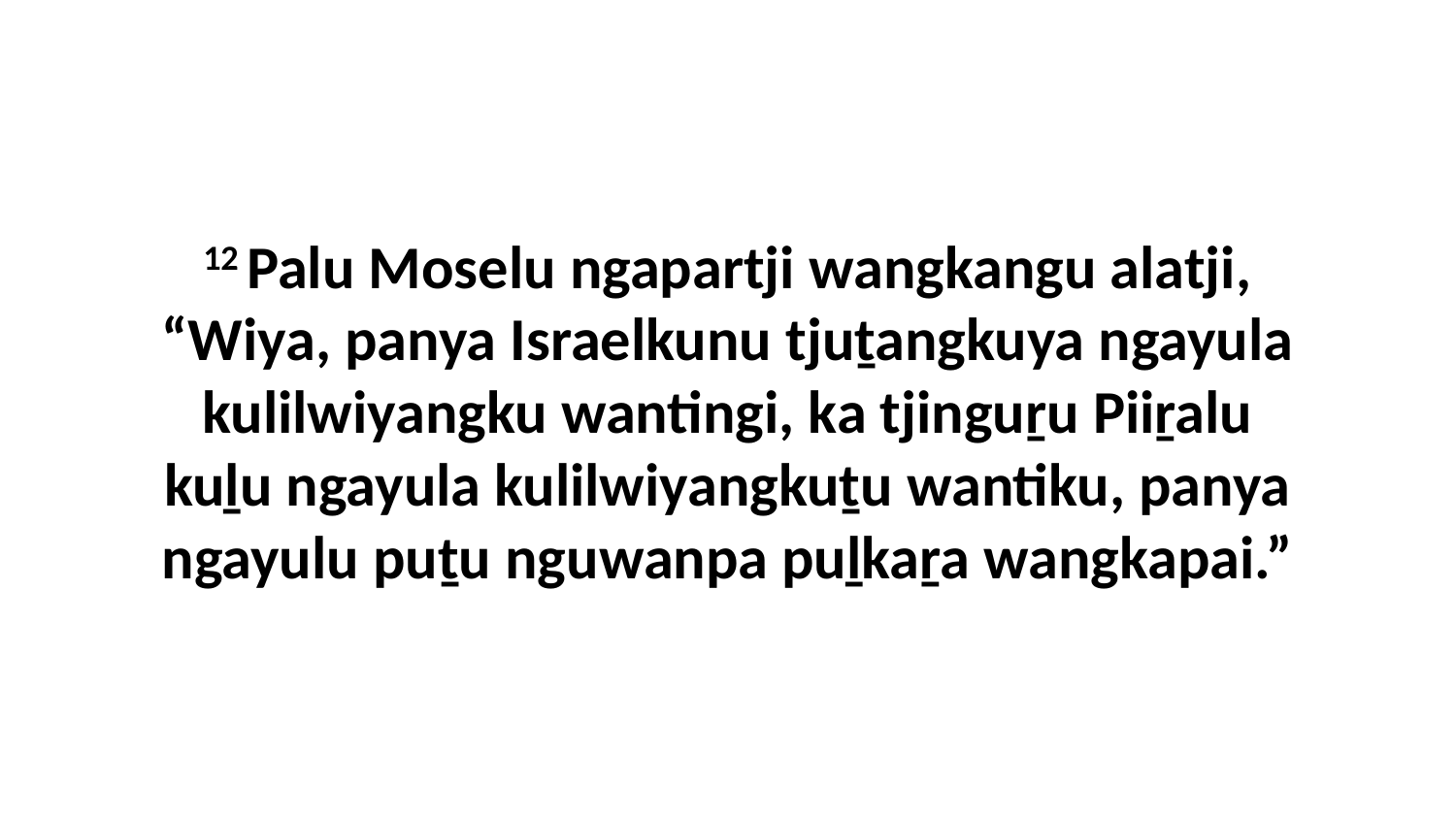

12 Palu Moselu ngapartji wangkangu alatji, “Wiya, panya Israelkunu tjuṯangkuya ngayula kulilwiyangku wantingi, ka tjinguṟu Piiṟalu kuḻu ngayula kulilwiyangkuṯu wantiku, panya ngayulu puṯu nguwanpa puḻkaṟa wangkapai.”